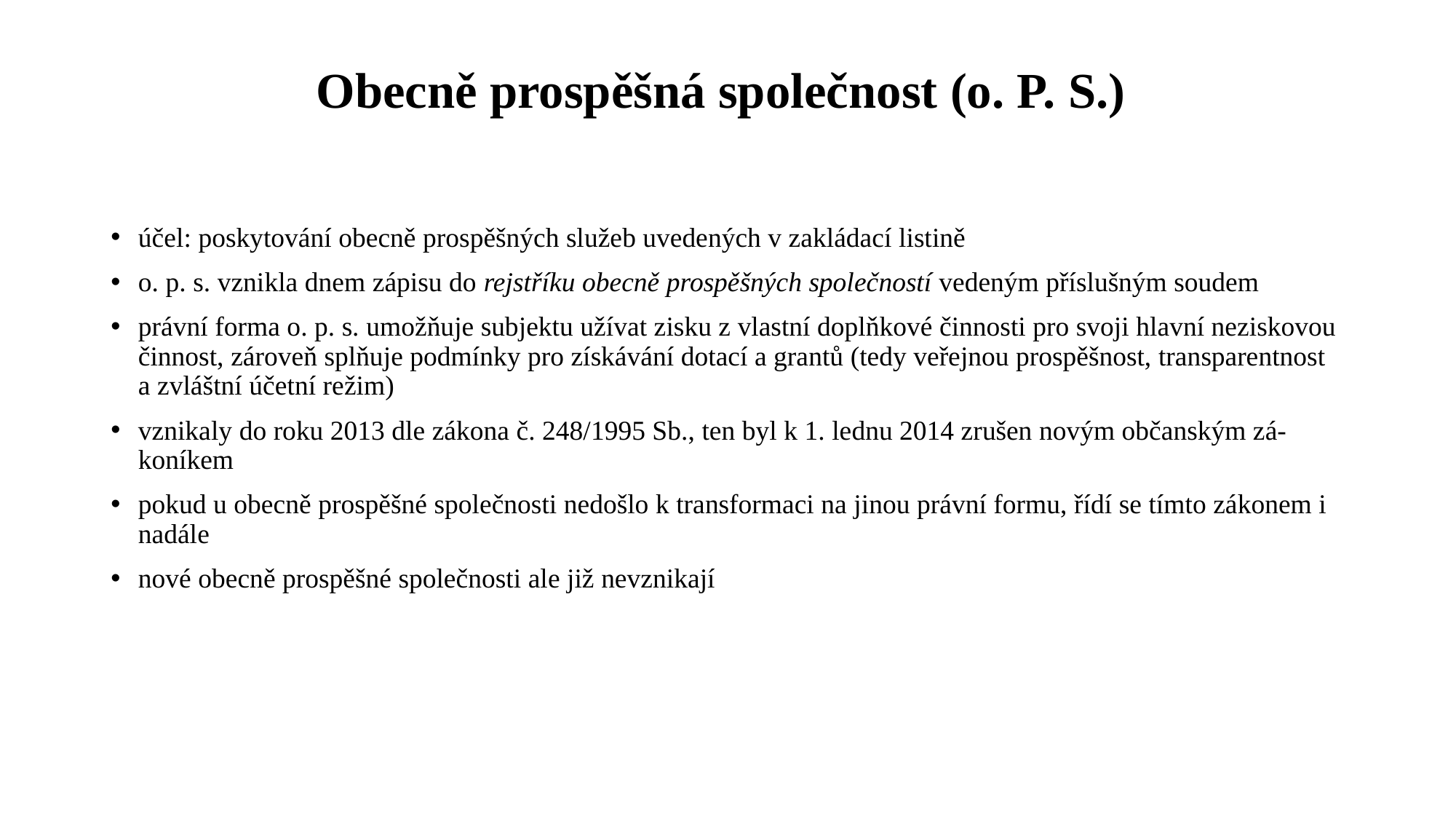

# Obecně prospěšná společnost (o. P. S.)
účel: poskytování obecně prospěšných služeb uvedených v zakládací listině
o. p. s. vznikla dnem zápisu do rejstříku obecně prospěšných společností vedeným příslušným soudem
právní forma o. p. s. umožňuje subjektu užívat zisku z vlastní doplňkové činnosti pro svoji hlavní neziskovou činnost, zároveň splňuje podmínky pro získávání dotací a grantů (tedy veřejnou prospěšnost, transparentnost a zvláštní účetní režim)
vznikaly do roku 2013 dle zákona č. 248/1995 Sb., ten byl k 1. lednu 2014 zrušen novým občanským zá-koníkem
pokud u obecně prospěšné společnosti nedošlo k transformaci na jinou právní formu, řídí se tímto zákonem i nadále
nové obecně prospěšné společnosti ale již nevznikají